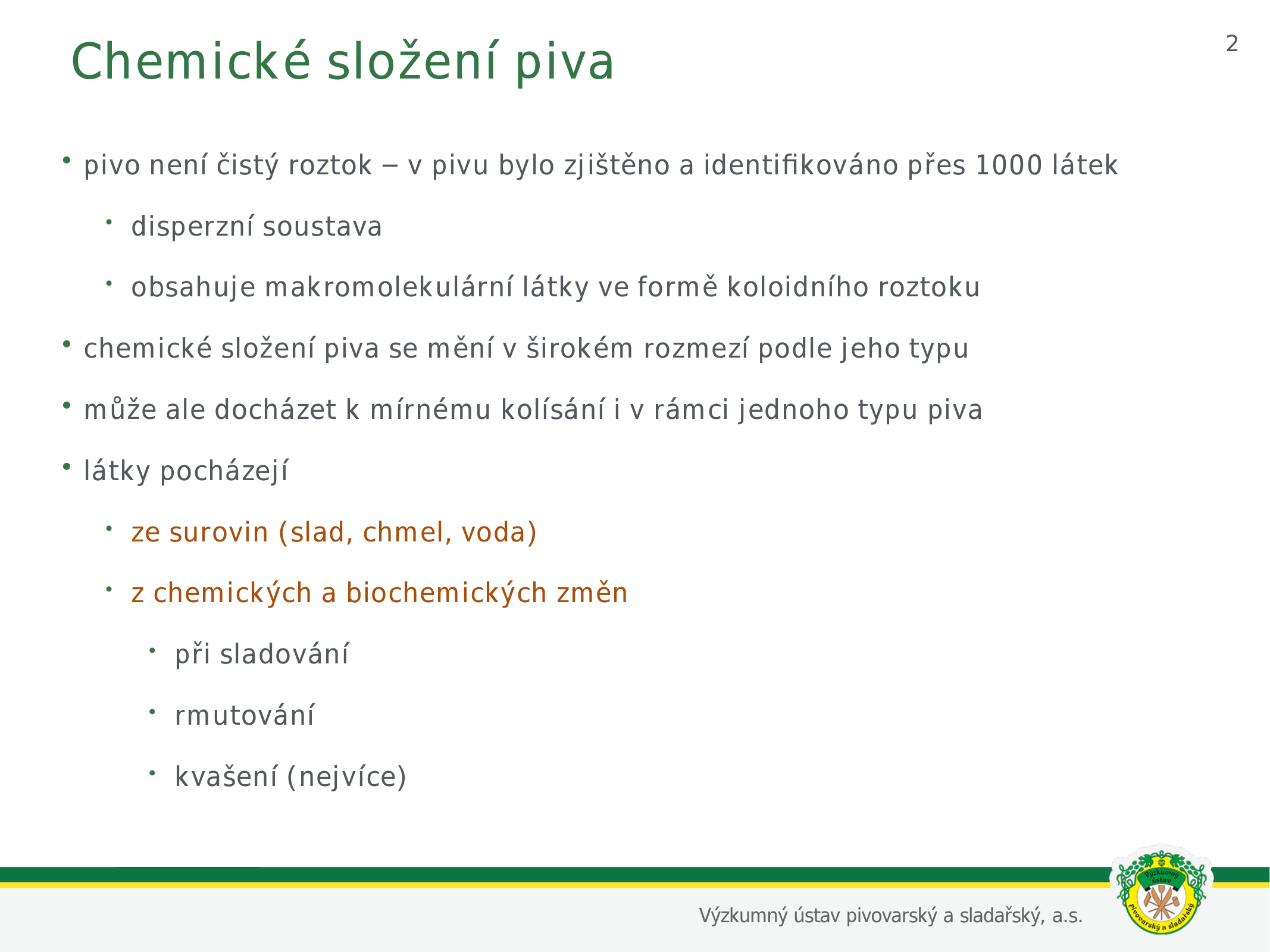

# Chemické složení piva
2
pivo není čistý roztok – v pivu bylo zjištěno a identifikováno přes 1000 látek
disperzní soustava
obsahuje makromolekulární látky ve formě koloidního roztoku
chemické složení piva se mění v širokém rozmezí podle jeho typu
může ale docházet k mírnému kolísání i v rámci jednoho typu piva
látky pocházejí
ze surovin (slad, chmel, voda)
z chemických a biochemických změn
při sladování
rmutování
kvašení (nejvíce)